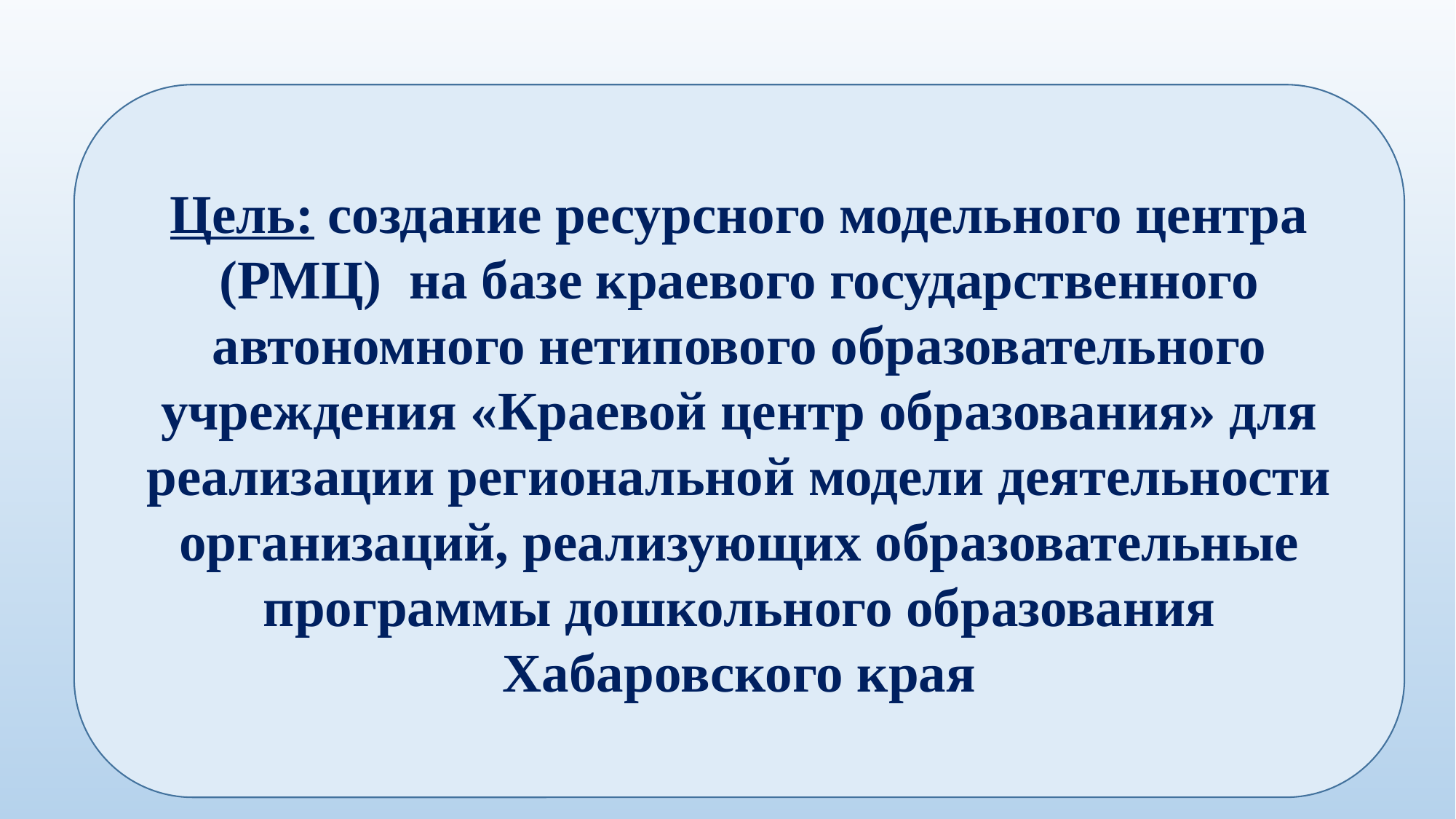

Цель: создание ресурсного модельного центра (РМЦ)  на базе краевого государственного автономного нетипового образовательного учреждения «Краевой центр образования» для реализации региональной модели деятельности организаций, реализующих образовательные программы дошкольного образования Хабаровского края